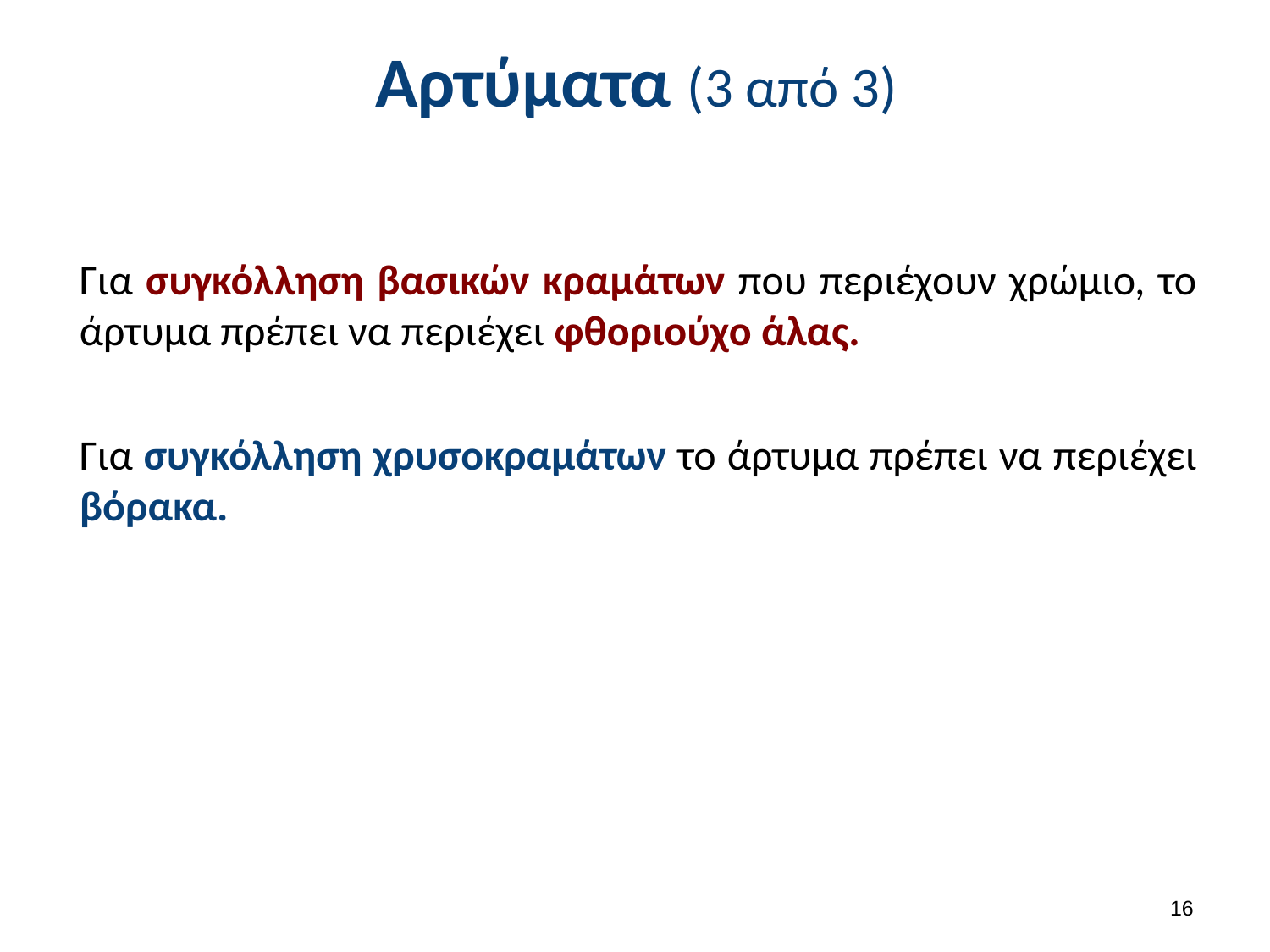

# Αρτύματα (3 από 3)
Για συγκόλληση βασικών κραμάτων που περιέχουν χρώμιο, το άρτυμα πρέπει να περιέχει φθοριούχο άλας.
Για συγκόλληση χρυσοκραμάτων το άρτυμα πρέπει να περιέχει βόρακα.
16